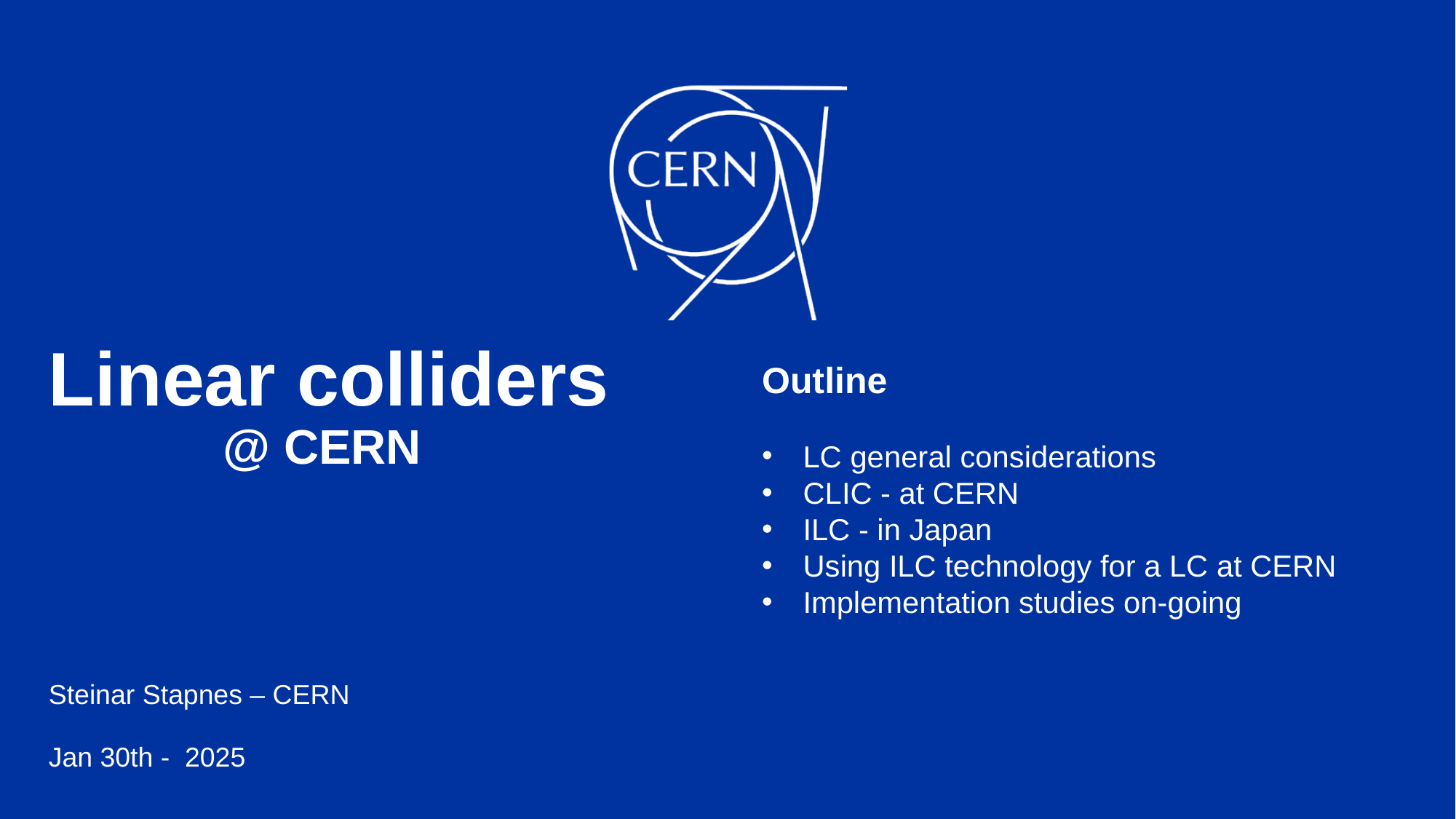

# Linear colliders @ CERN
Outline

LC general considerations
CLIC - at CERN
ILC - in Japan
Using ILC technology for a LC at CERN
Implementation studies on-going

Steinar Stapnes – CERN
Jan 30th -  2025